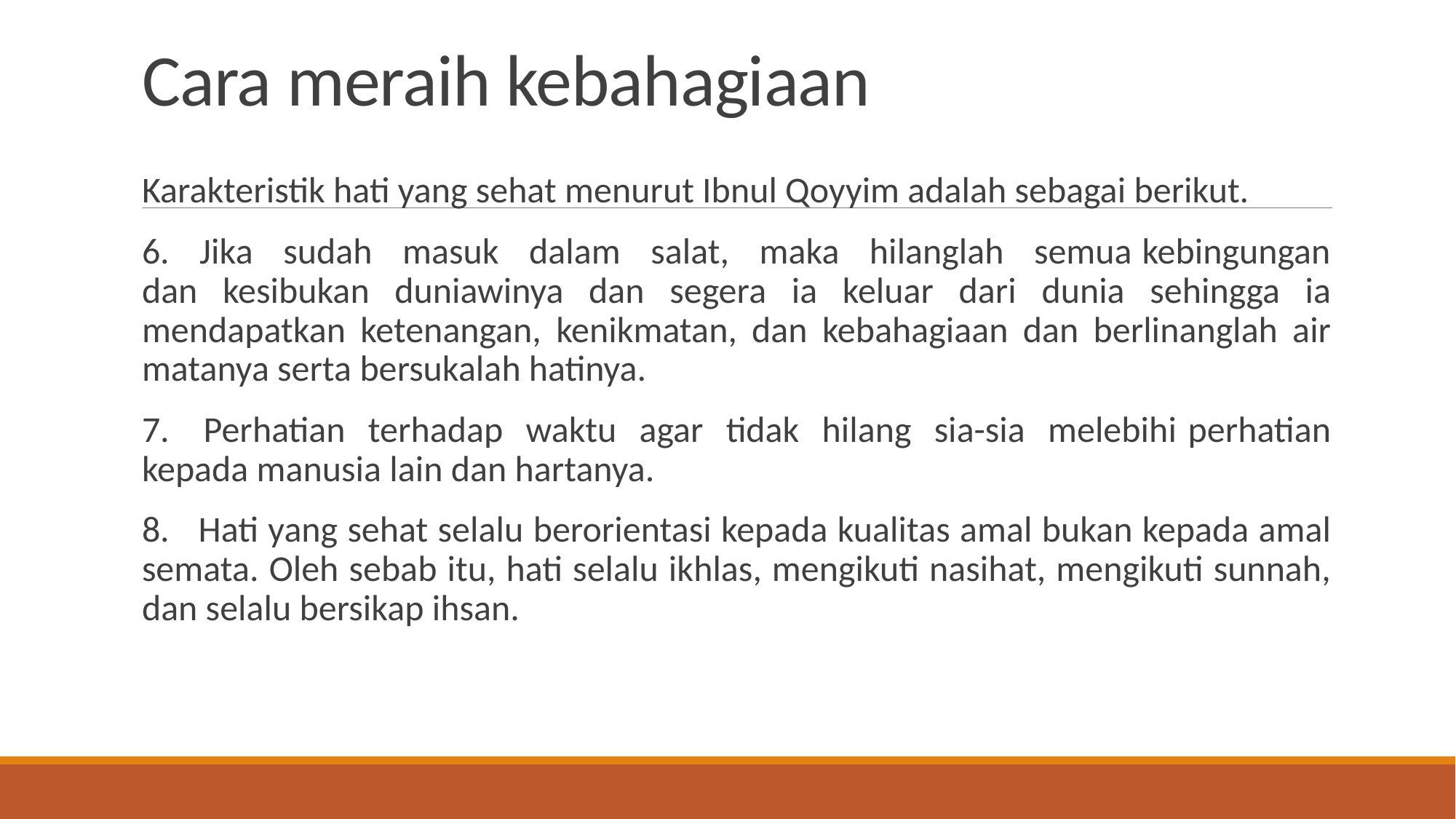

# Cara meraih kebahagiaan
Karakteristik hati yang sehat menurut Ibnul Qoyyim adalah sebagai berikut.
6.   Jika   sudah   masuk   dalam   salat,   maka   hilanglah   semua kebingungan dan kesibukan duniawinya dan segera ia keluar dari dunia sehingga ia mendapatkan ketenangan, kenikmatan, dan kebahagiaan dan berlinanglah air matanya serta bersukalah hatinya.
7.   Perhatian  terhadap  waktu  agar  tidak  hilang  sia-sia  melebihi perhatian kepada manusia lain dan hartanya.
8.   Hati yang sehat selalu berorientasi kepada kualitas amal bukan kepada amal semata. Oleh sebab itu, hati selalu ikhlas, mengikuti nasihat, mengikuti sunnah, dan selalu bersikap ihsan.